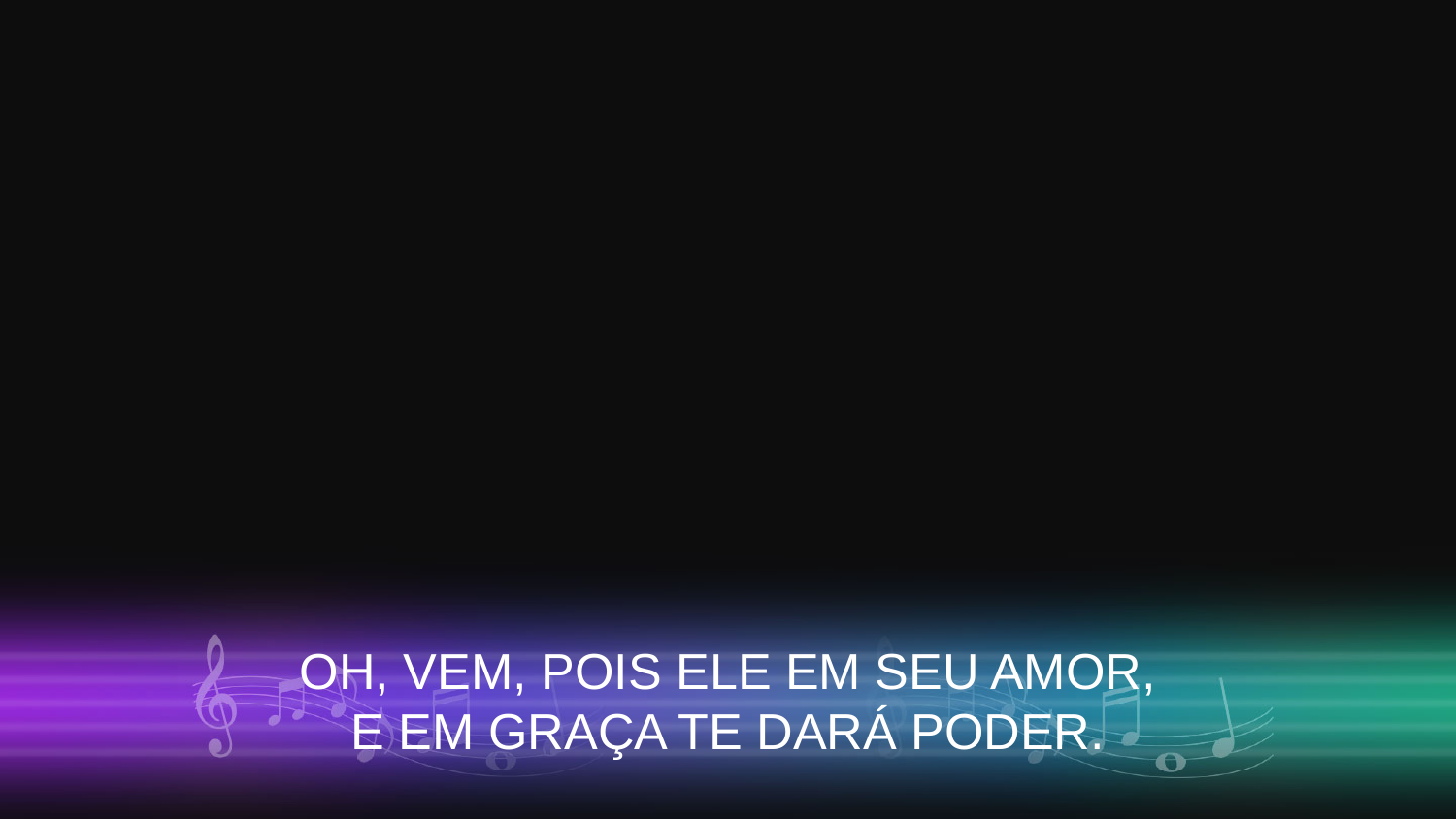

OH, VEM, POIS ELE EM SEU AMOR,
E EM GRAÇA TE DARÁ PODER.